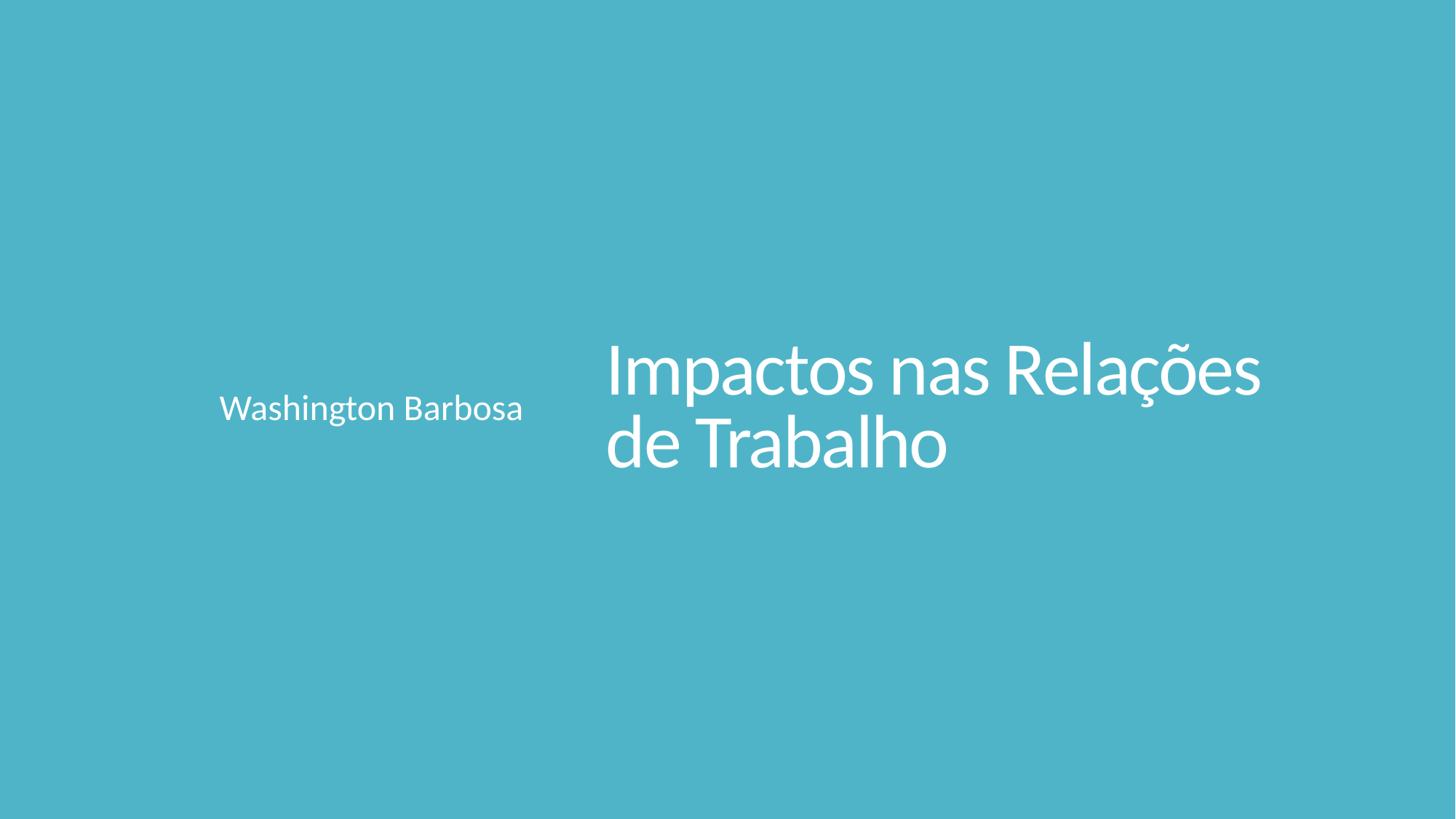

Washington Barbosa
# Impactos nas Relações de Trabalho